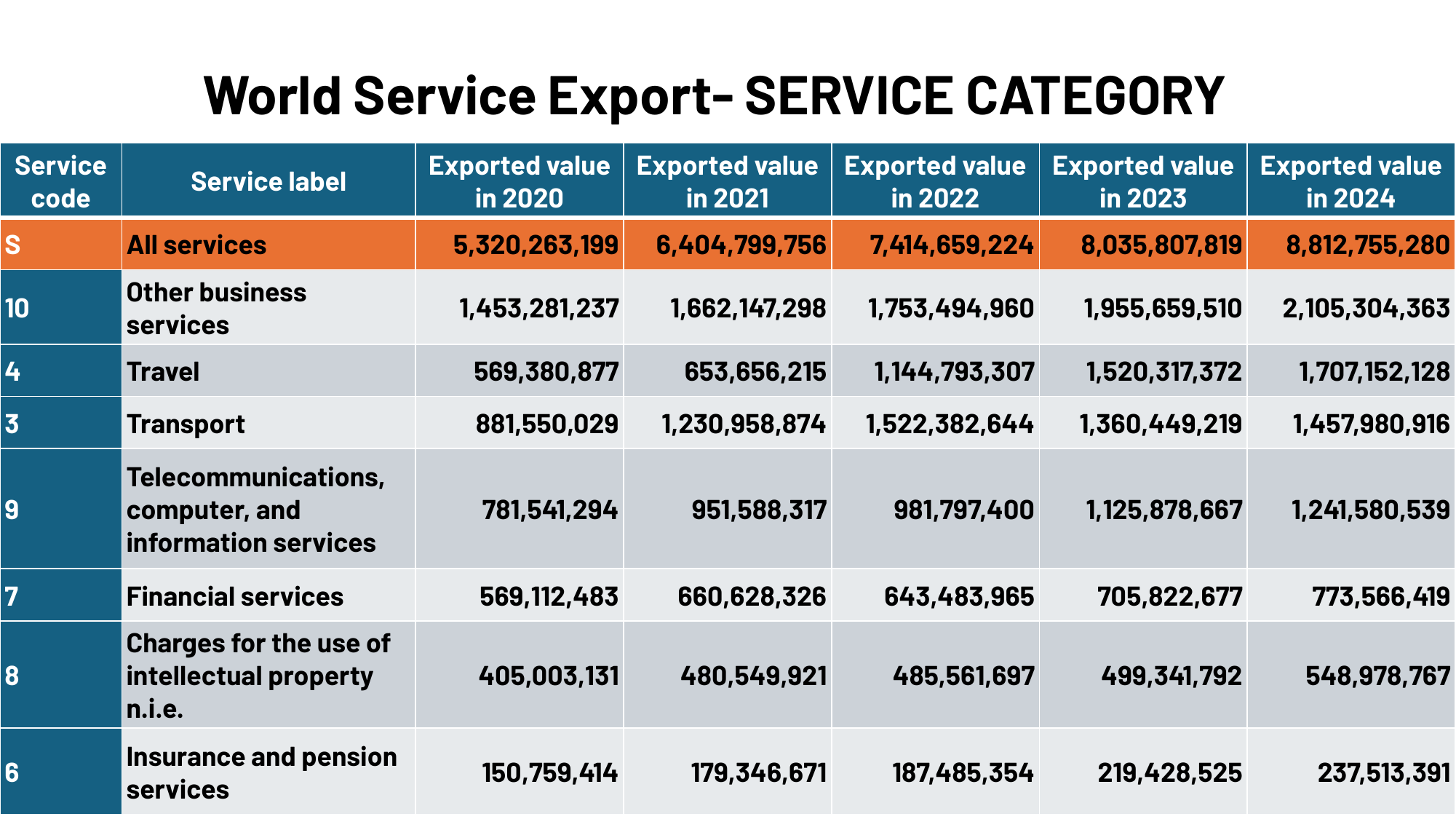

# World Service Export- SERVICE CATEGORY
| Service code | Service label | Exported value in 2020 | Exported value in 2021 | Exported value in 2022 | Exported value in 2023 | Exported value in 2024 |
| --- | --- | --- | --- | --- | --- | --- |
| S | All services | 5,320,263,199 | 6,404,799,756 | 7,414,659,224 | 8,035,807,819 | 8,812,755,280 |
| 10 | Other business services | 1,453,281,237 | 1,662,147,298 | 1,753,494,960 | 1,955,659,510 | 2,105,304,363 |
| 4 | Travel | 569,380,877 | 653,656,215 | 1,144,793,307 | 1,520,317,372 | 1,707,152,128 |
| 3 | Transport | 881,550,029 | 1,230,958,874 | 1,522,382,644 | 1,360,449,219 | 1,457,980,916 |
| 9 | Telecommunications, computer, and information services | 781,541,294 | 951,588,317 | 981,797,400 | 1,125,878,667 | 1,241,580,539 |
| 7 | Financial services | 569,112,483 | 660,628,326 | 643,483,965 | 705,822,677 | 773,566,419 |
| 8 | Charges for the use of intellectual property n.i.e. | 405,003,131 | 480,549,921 | 485,561,697 | 499,341,792 | 548,978,767 |
| 6 | Insurance and pension services | 150,759,414 | 179,346,671 | 187,485,354 | 219,428,525 | 237,513,391 |
19